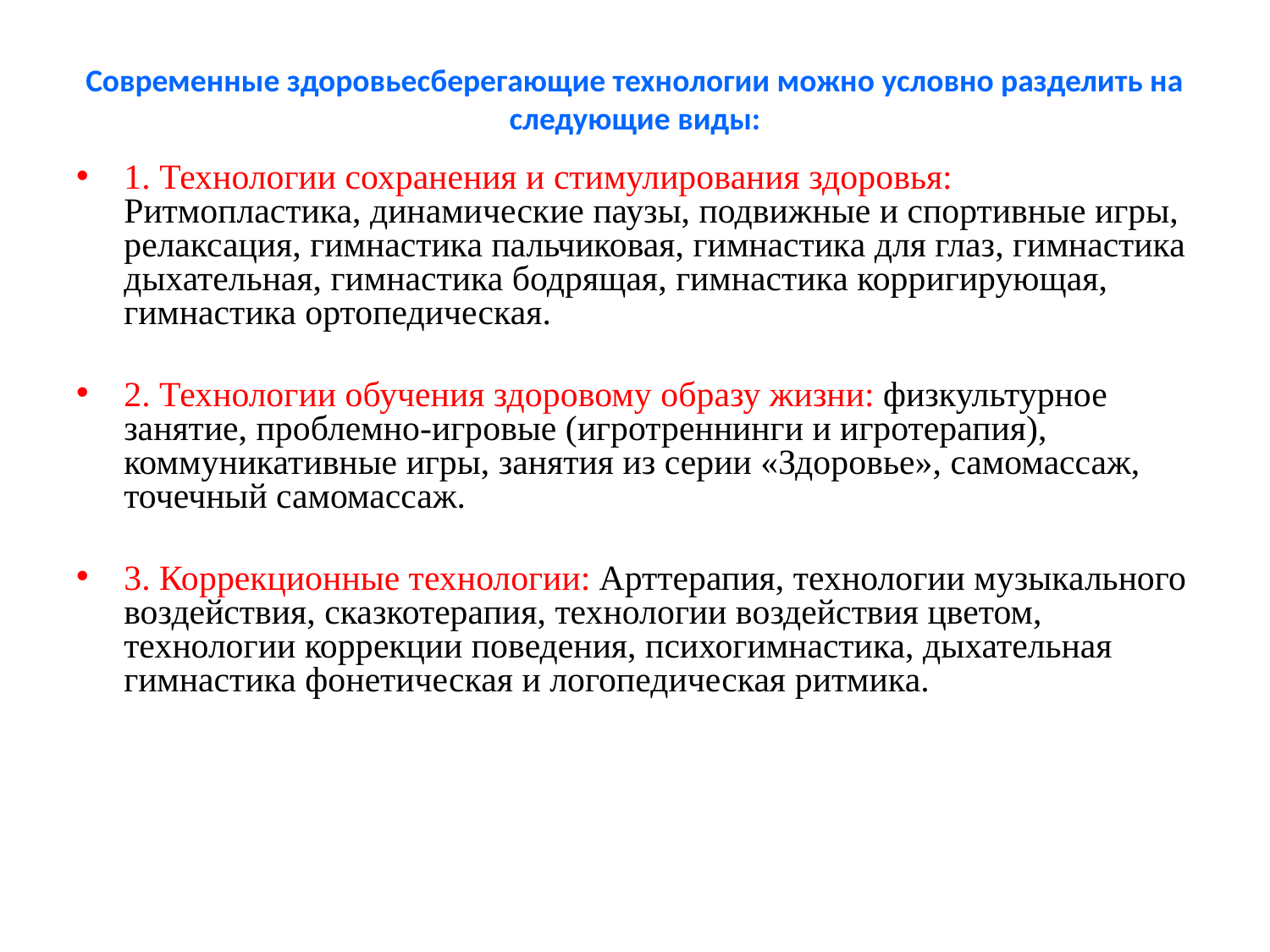

Современные здоровьесберегающие технологии можно условно разделить на следующие виды:
1. Технологии сохранения и стимулирования здоровья: Ритмопластика, динамические паузы, подвижные и спортивные игры, релаксация, гимнастика пальчиковая, гимнастика для глаз, гимнастика дыхательная, гимнастика бодрящая, гимнастика корригирующая, гимнастика ортопедическая.

2. Технологии обучения здоровому образу жизни: физкультурное занятие, проблемно-игровые (игротреннинги и игротерапия), коммуникативные игры, занятия из серии «Здоровье», самомассаж, точечный самомассаж.

3. Коррекционные технологии: Арттерапия, технологии музыкального воздействия, сказкотерапия, технологии воздействия цветом, технологии коррекции поведения, психогимнастика, дыхательная гимнастика фонетическая и логопедическая ритмика.